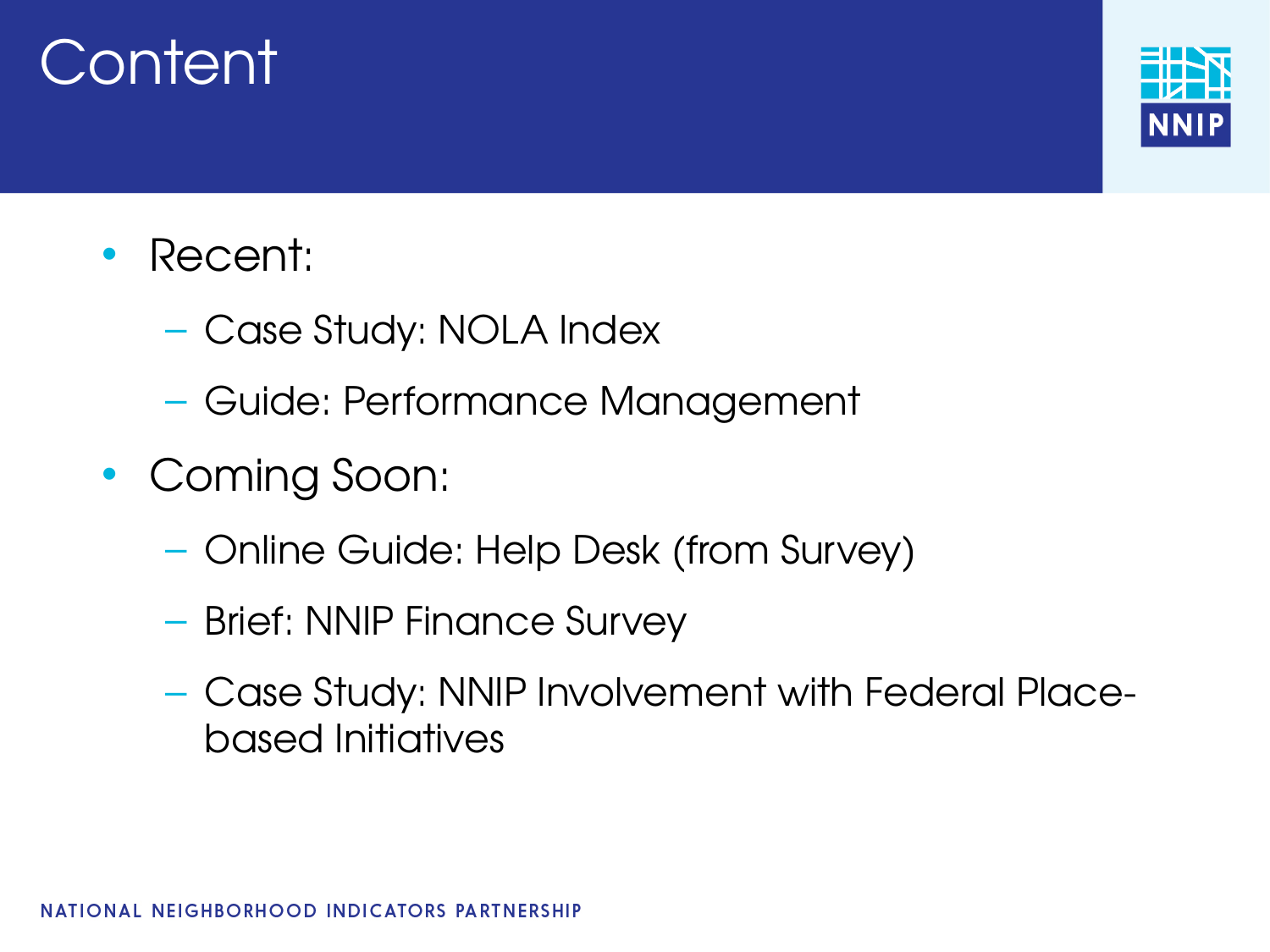

# Content
Recent:
Case Study: NOLA Index
Guide: Performance Management
Coming Soon:
Online Guide: Help Desk (from Survey)
Brief: NNIP Finance Survey
Case Study: NNIP Involvement with Federal Place-based Initiatives